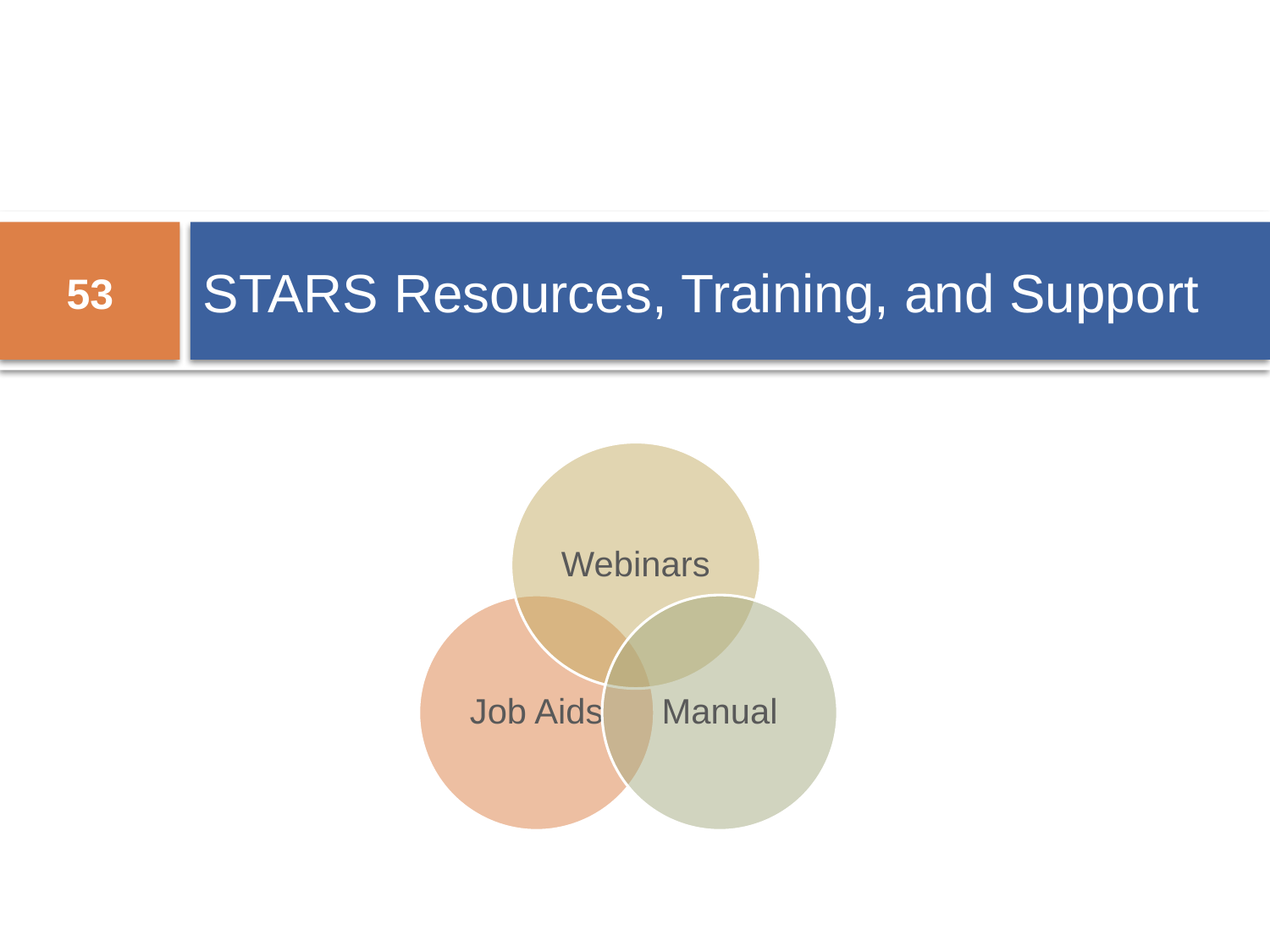

# STARS Resources, Training, and Support
53

Job Aids
Webinars
Manual